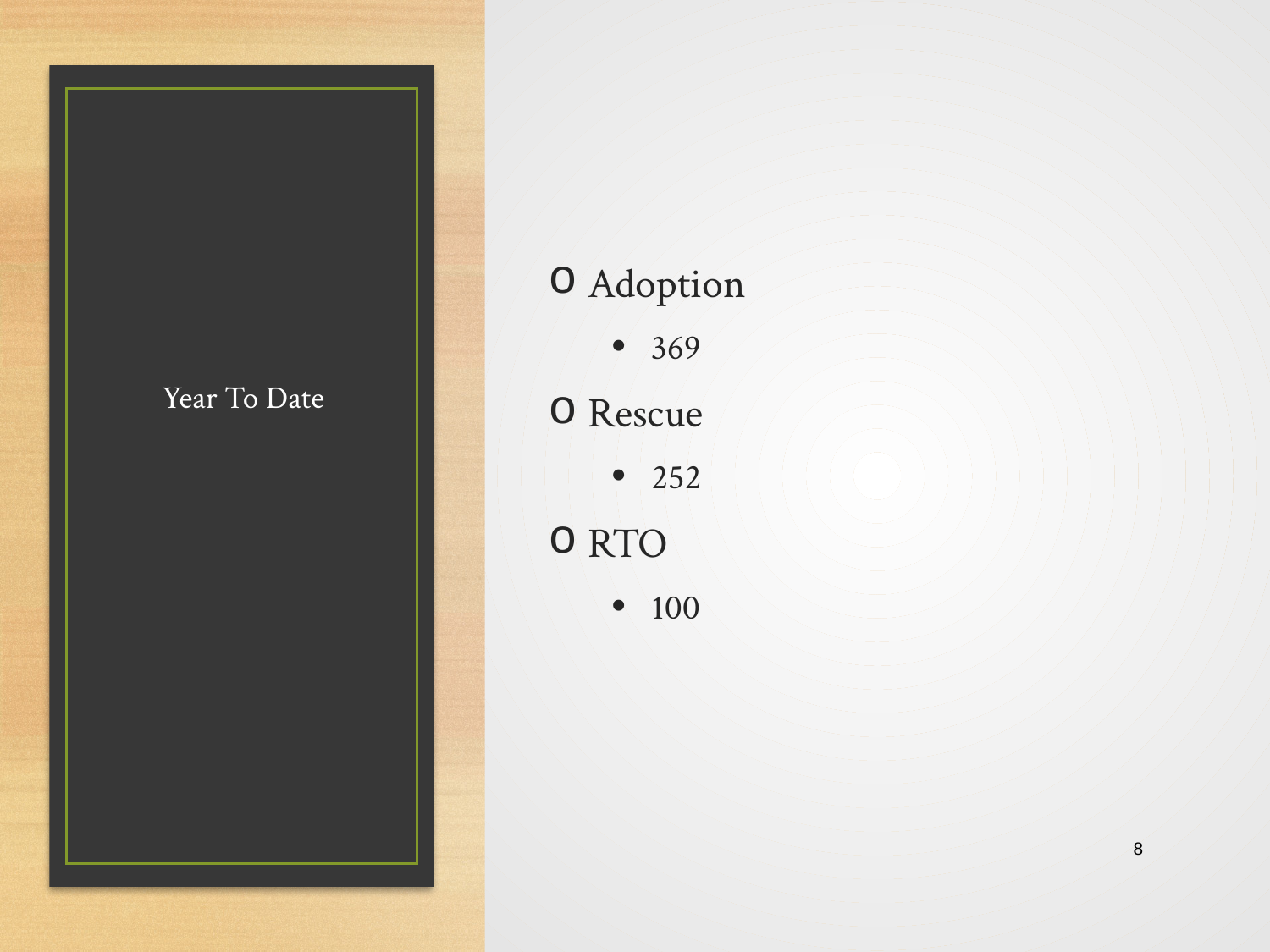

Adoption
369
Rescue
252
RTO
100

Year To Date
8